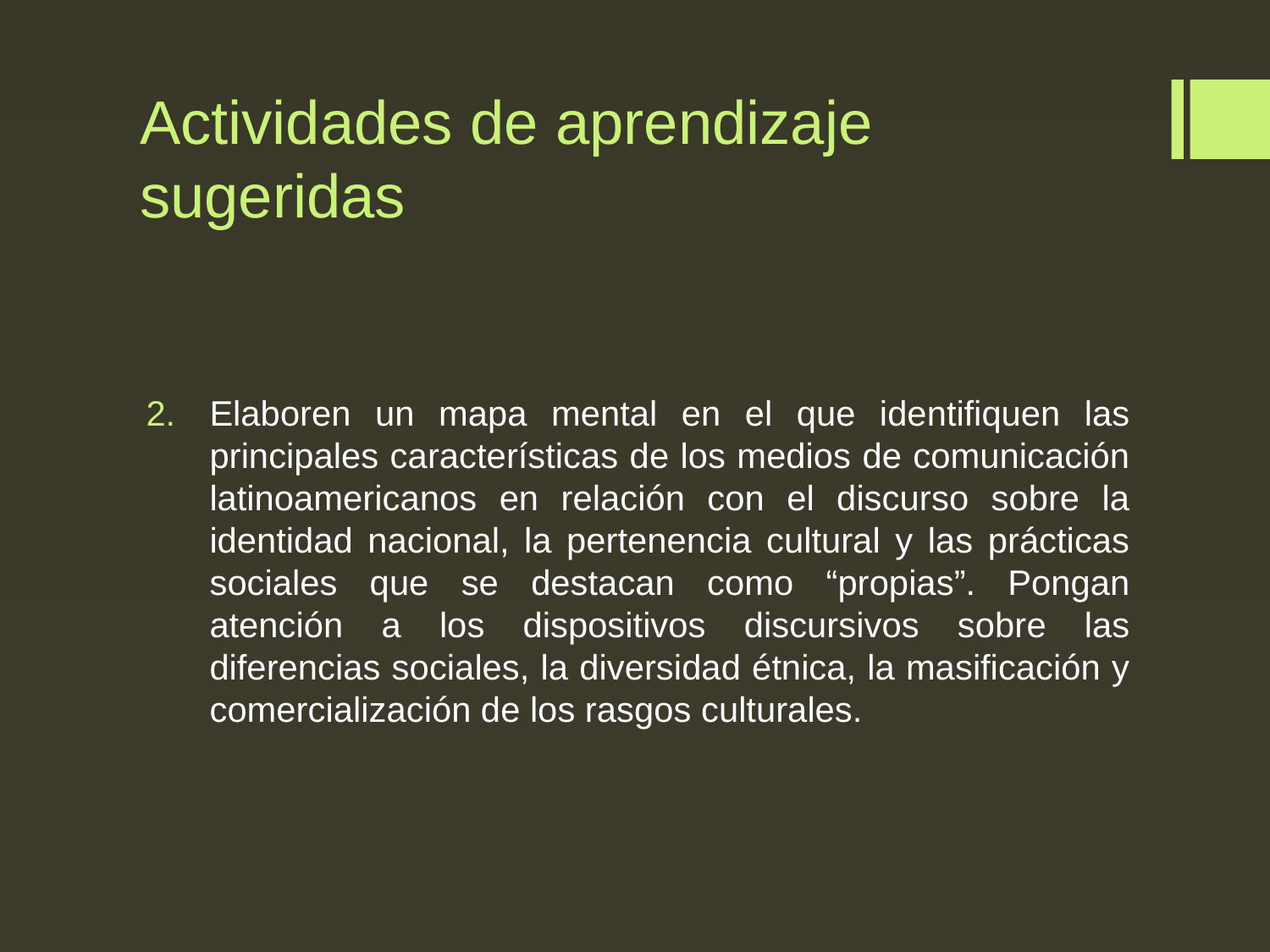

# Actividades de aprendizaje sugeridas
Elaboren un mapa mental en el que identifiquen las principales características de los medios de comunicación latinoamericanos en relación con el discurso sobre la identidad nacional, la pertenencia cultural y las prácticas sociales que se destacan como “propias”. Pongan atención a los dispositivos discursivos sobre las diferencias sociales, la diversidad étnica, la masificación y comercialización de los rasgos culturales.